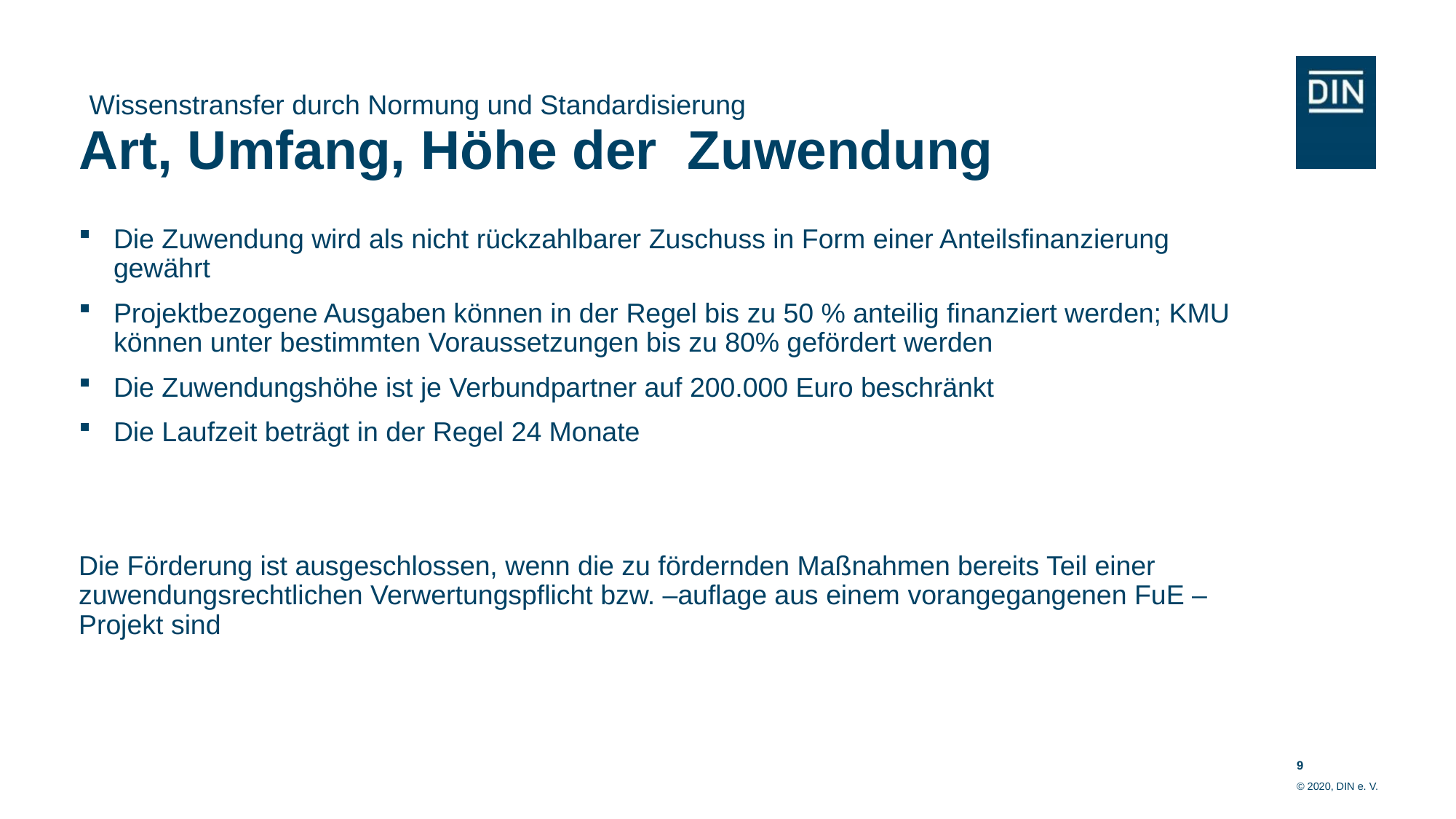

Wissenstransfer durch Normung und Standardisierung
# Art, Umfang, Höhe der  Zuwendung
Die Zuwendung wird als nicht rückzahlbarer Zuschuss in Form einer Anteilsfinanzierung gewährt
Projektbezogene Ausgaben können in der Regel bis zu 50 % anteilig finanziert werden; KMU können unter bestimmten Voraussetzungen bis zu 80% gefördert werden
Die Zuwendungshöhe ist je Verbundpartner auf 200.000 Euro beschränkt
Die Laufzeit beträgt in der Regel 24 Monate

Die Förderung ist ausgeschlossen, wenn die zu fördernden Maßnahmen bereits Teil einer zuwendungsrechtlichen Verwertungspflicht bzw. –auflage aus einem vorangegangenen FuE –Projekt sind

9
© 2020, DIN e. V.